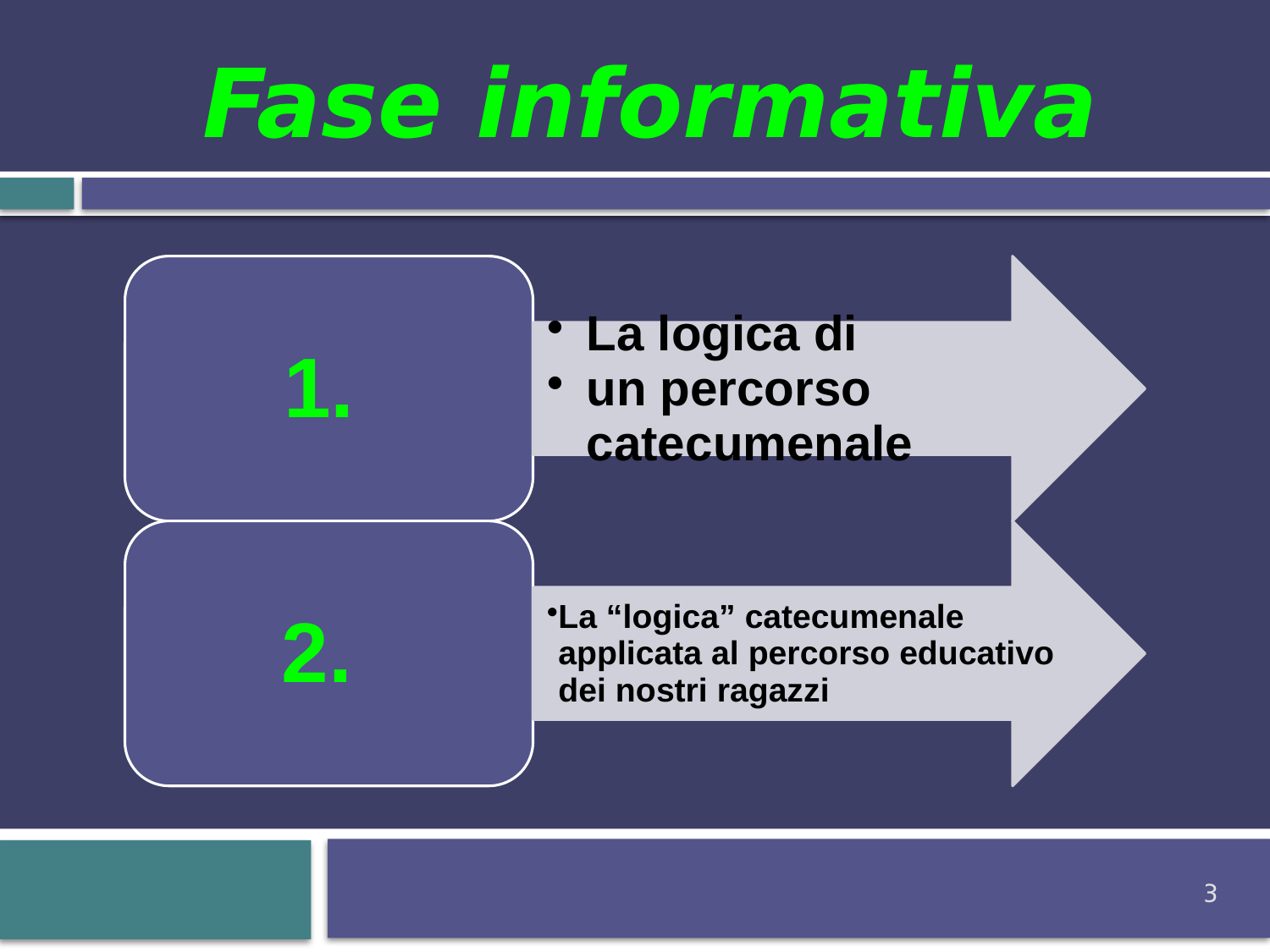

Fase informativa
2.
1.
La logica di
La “logica” catecumenale applicata al percorso educativo dei nostri ragazzi
un percorso catecumenale
3